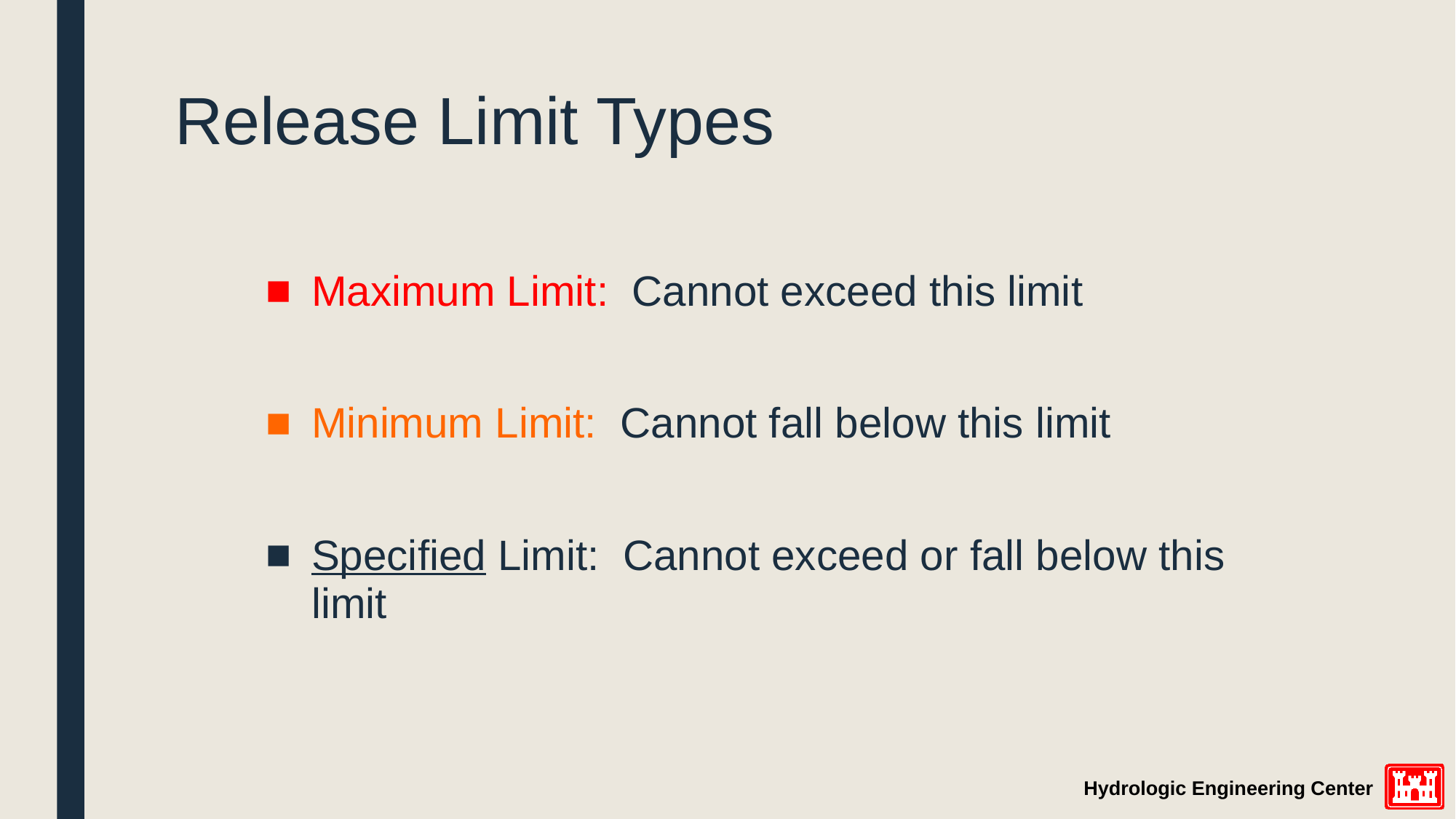

# Release Limit Types

Maximum Limit:  Cannot exceed this limit

Minimum Limit:  Cannot fall below this limit

Specified Limit:  Cannot exceed or fall below this limit